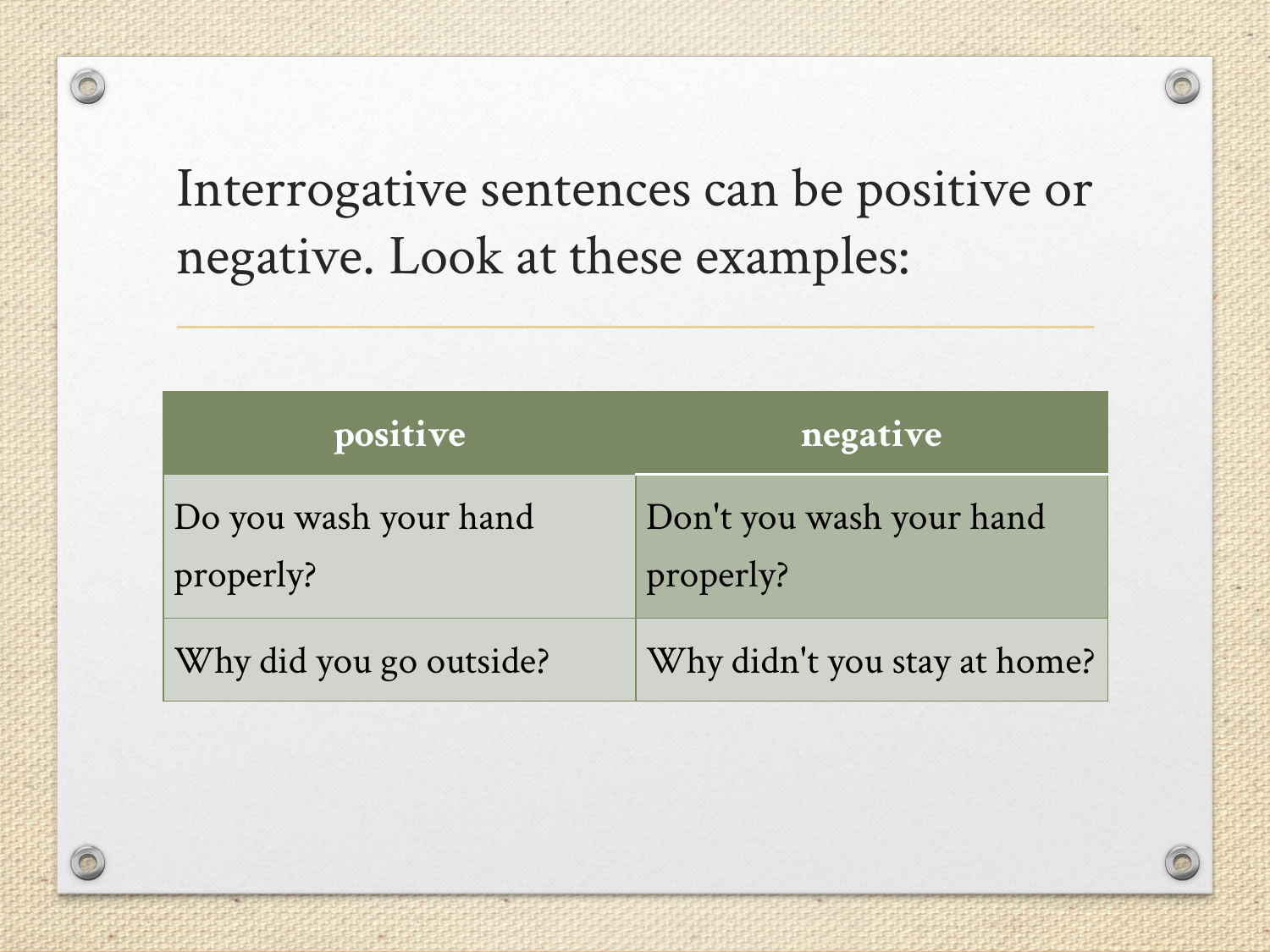

# Interrogative sentences can be positive or negative. Look at these examples:
| positive | negative |
| --- | --- |
| Do you wash your hand properly? | Don't you wash your hand properly? |
| Why did you go outside? | Why didn't you stay at home? |